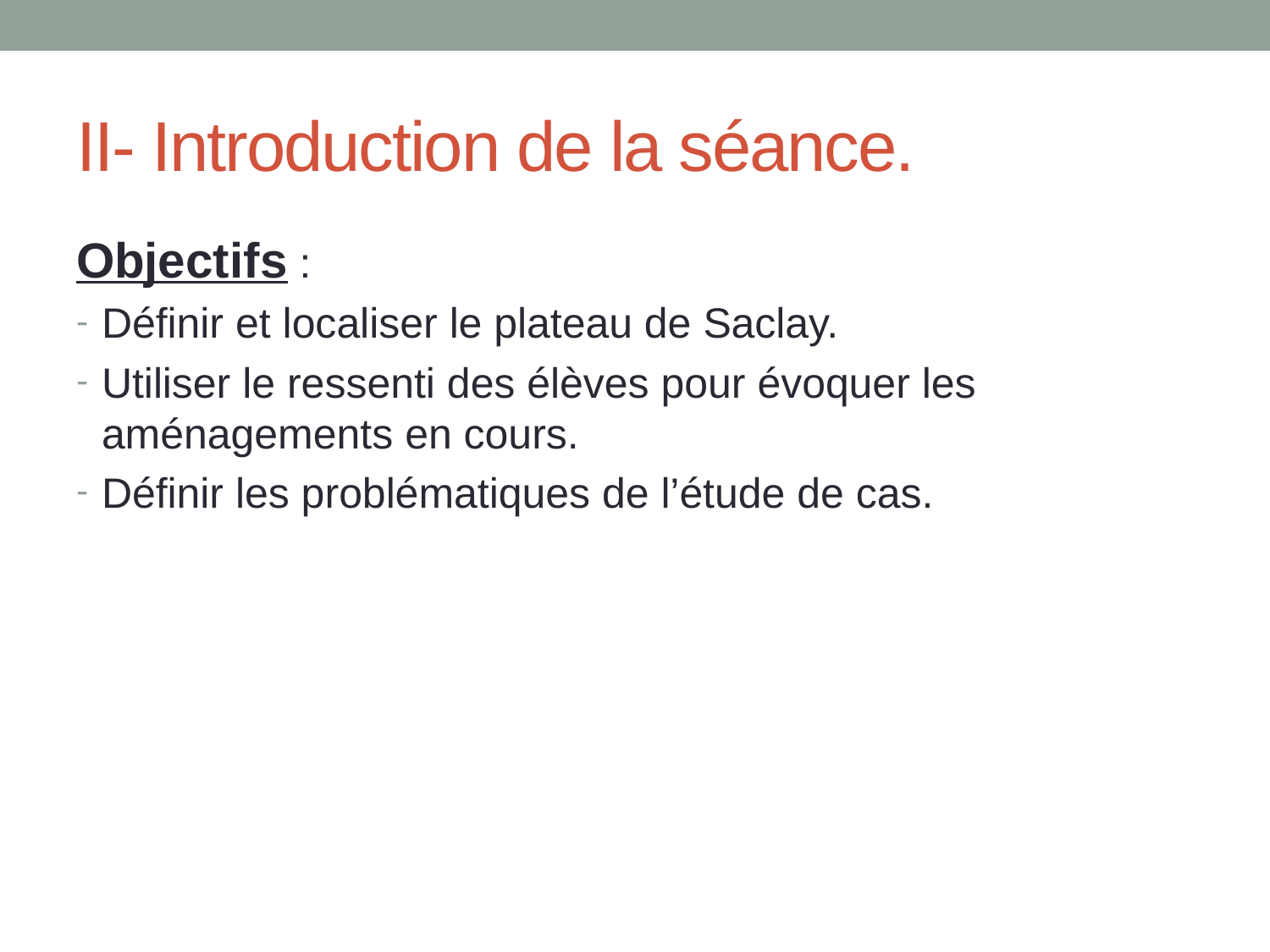

# II- Introduction de la séance.
Objectifs :
Définir et localiser le plateau de Saclay.
Utiliser le ressenti des élèves pour évoquer les aménagements en cours.
Définir les problématiques de l’étude de cas.